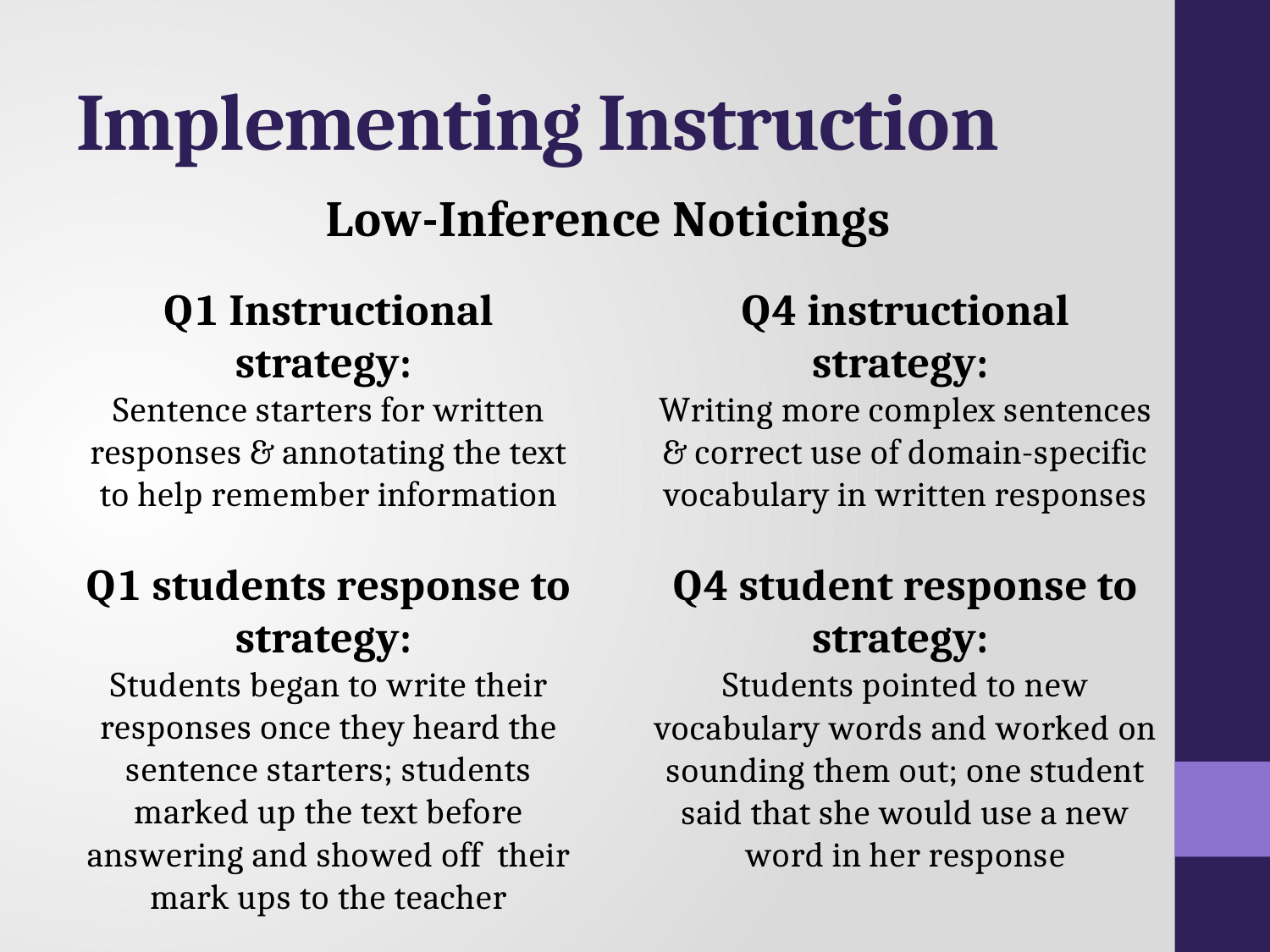

# Implementing Instruction
Low-Inference Noticings

Q1 Instructional strategy:
Sentence starters for written responses & annotating the text to help remember information

Q1 students response to strategy:
Students began to write their responses once they heard the sentence starters; students marked up the text before answering and showed off  their mark ups to the teacher
Q4 instructional strategy:
Writing more complex sentences & correct use of domain-specific vocabulary in written responses

Q4 student response to strategy:
Students pointed to new vocabulary words and worked on sounding them out; one student said that she would use a new word in her response